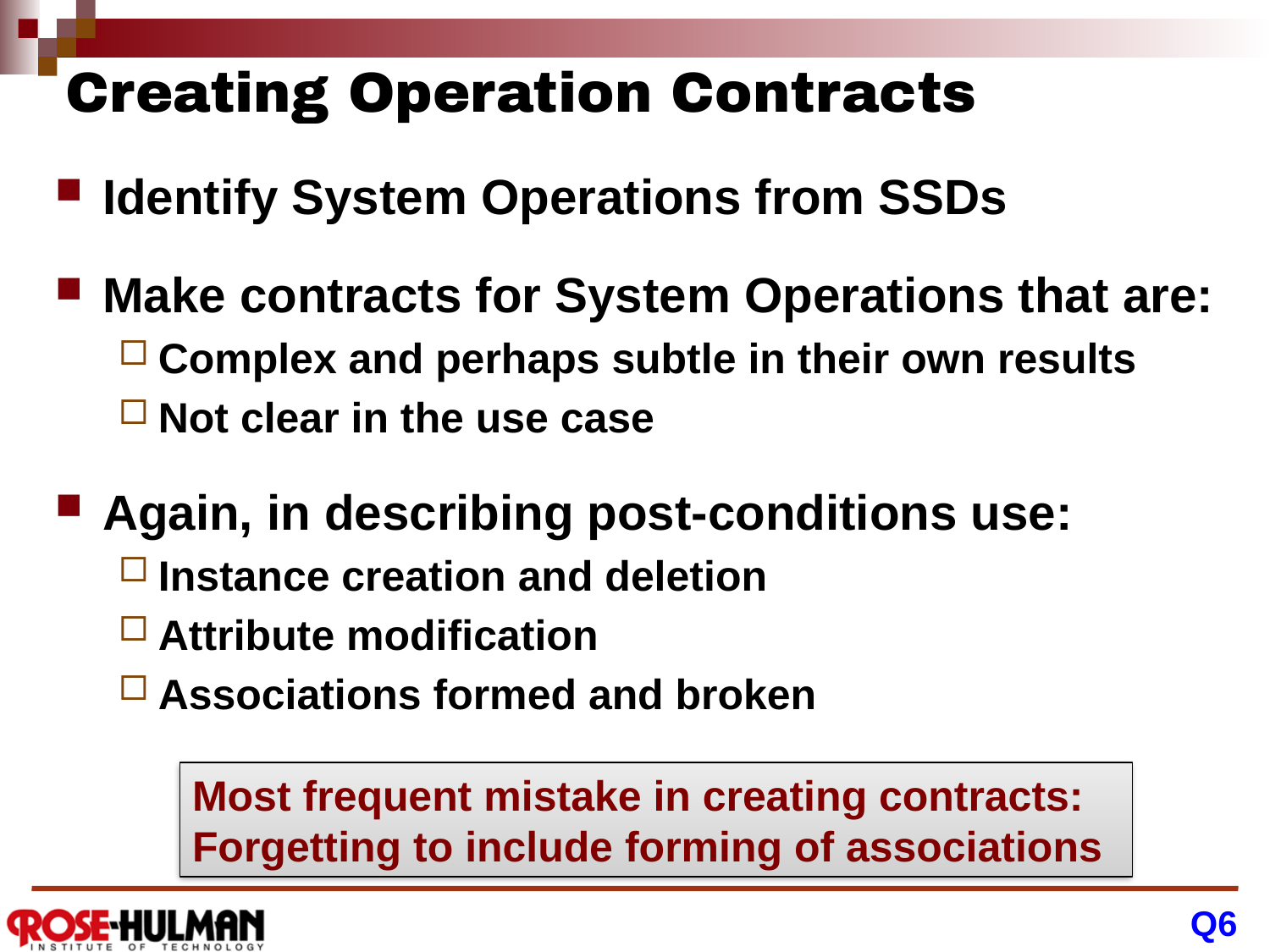

# Creating Operation Contracts
Identify System Operations from SSDs
Make contracts for System Operations that are:
Complex and perhaps subtle in their own results
Not clear in the use case
Again, in describing post-conditions use:
Instance creation and deletion
Attribute modification
Associations formed and broken

Most frequent mistake in creating contracts:
Forgetting to include forming of associations
Q6